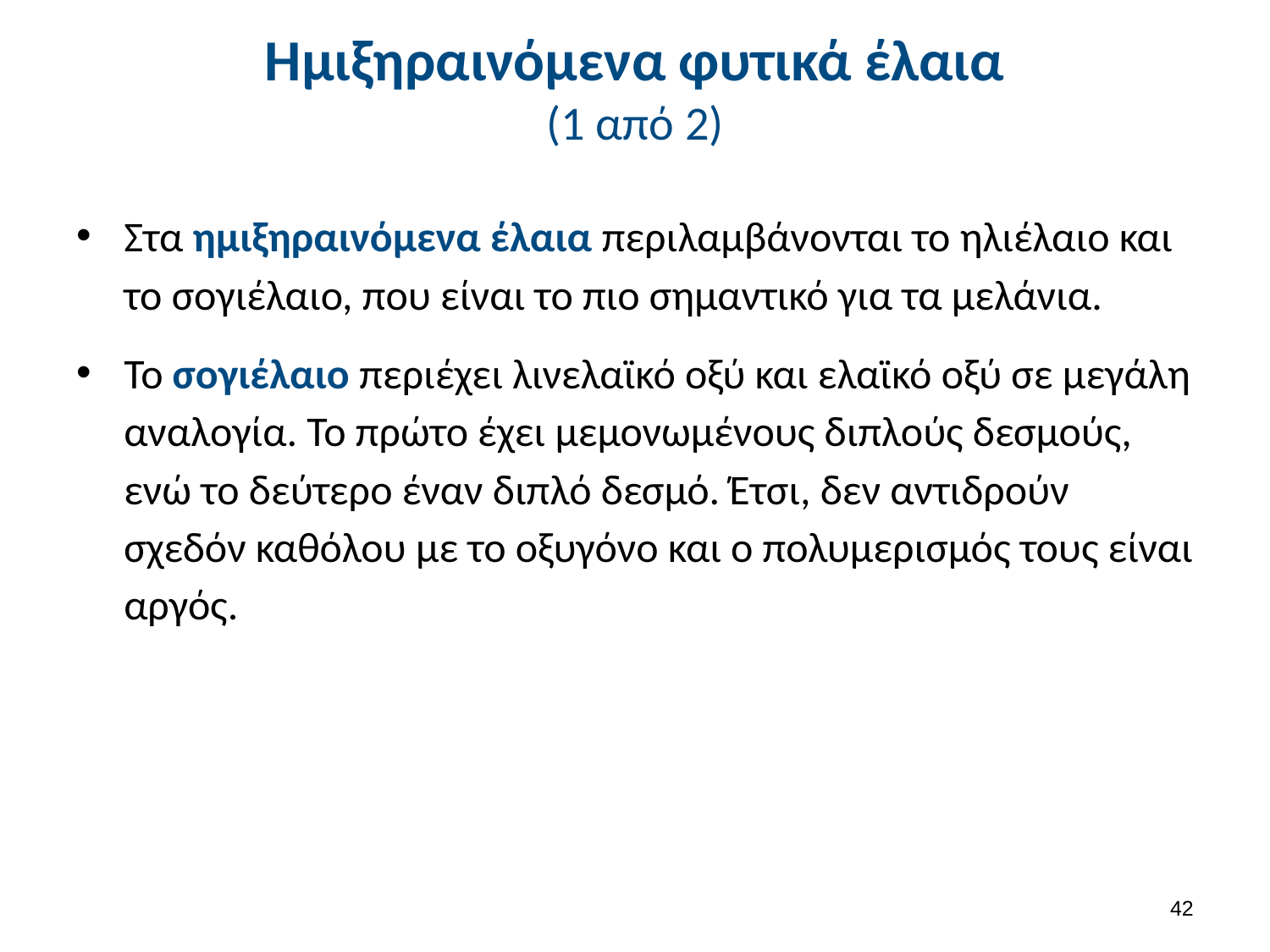

# Ημιξηραινόμενα φυτικά έλαια (1 από 2)
Στα ημιξηραινόμενα έλαια περιλαμβάνονται το ηλιέλαιο και το σογιέλαιο, που είναι το πιο σημαντικό για τα μελάνια.
Το σογιέλαιο περιέχει λινελαϊκό οξύ και ελαϊκό οξύ σε μεγάλη αναλογία. Το πρώτο έχει μεμονωμένους διπλούς δεσμούς, ενώ το δεύτερο έναν διπλό δεσμό. Έτσι, δεν αντιδρούν σχεδόν καθόλου με το οξυγόνο και ο πολυμερισμός τους είναι αργός.
42